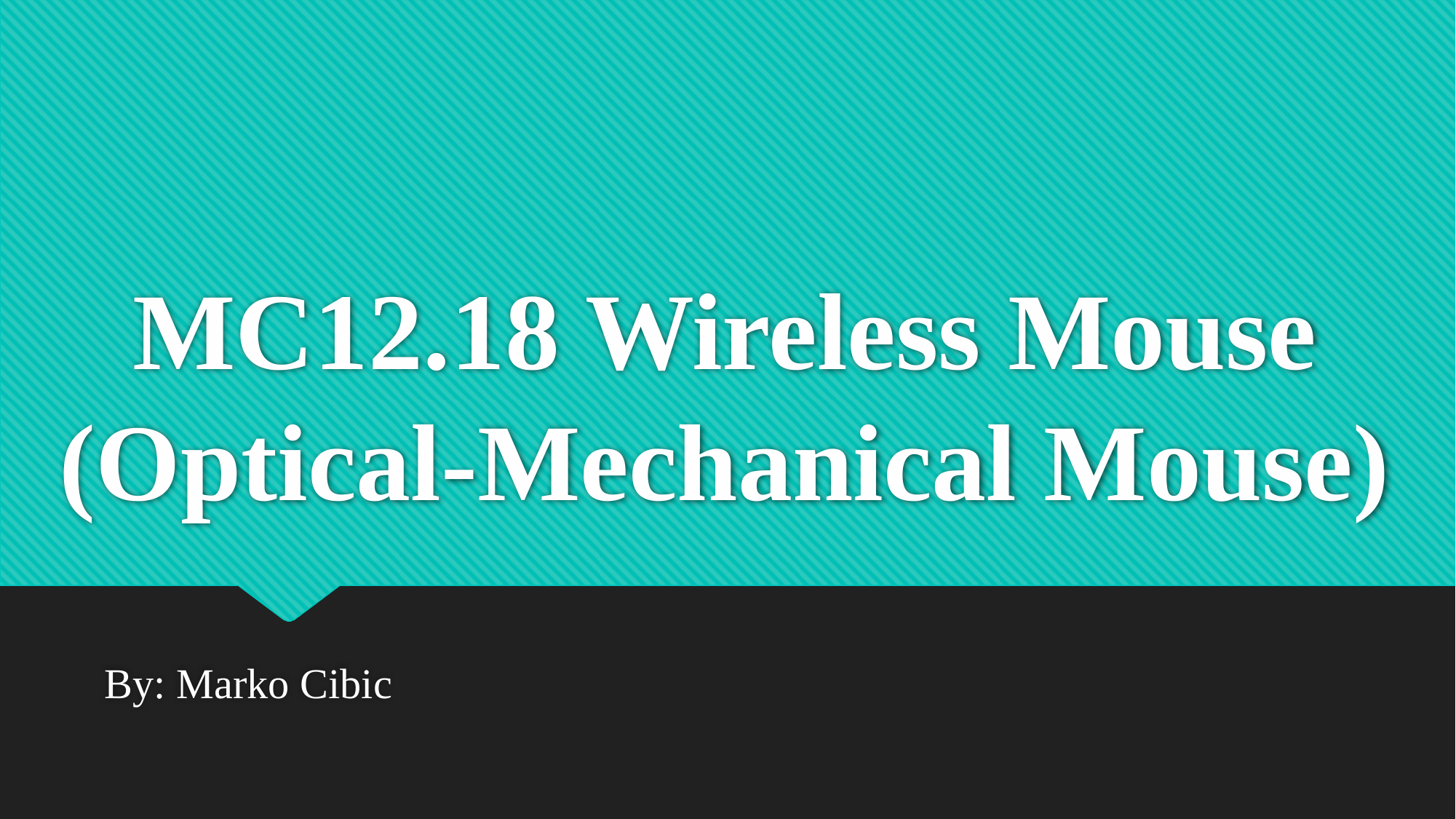

# MC12.18 Wireless Mouse (Optical-Mechanical Mouse)
By: Marko Cibic